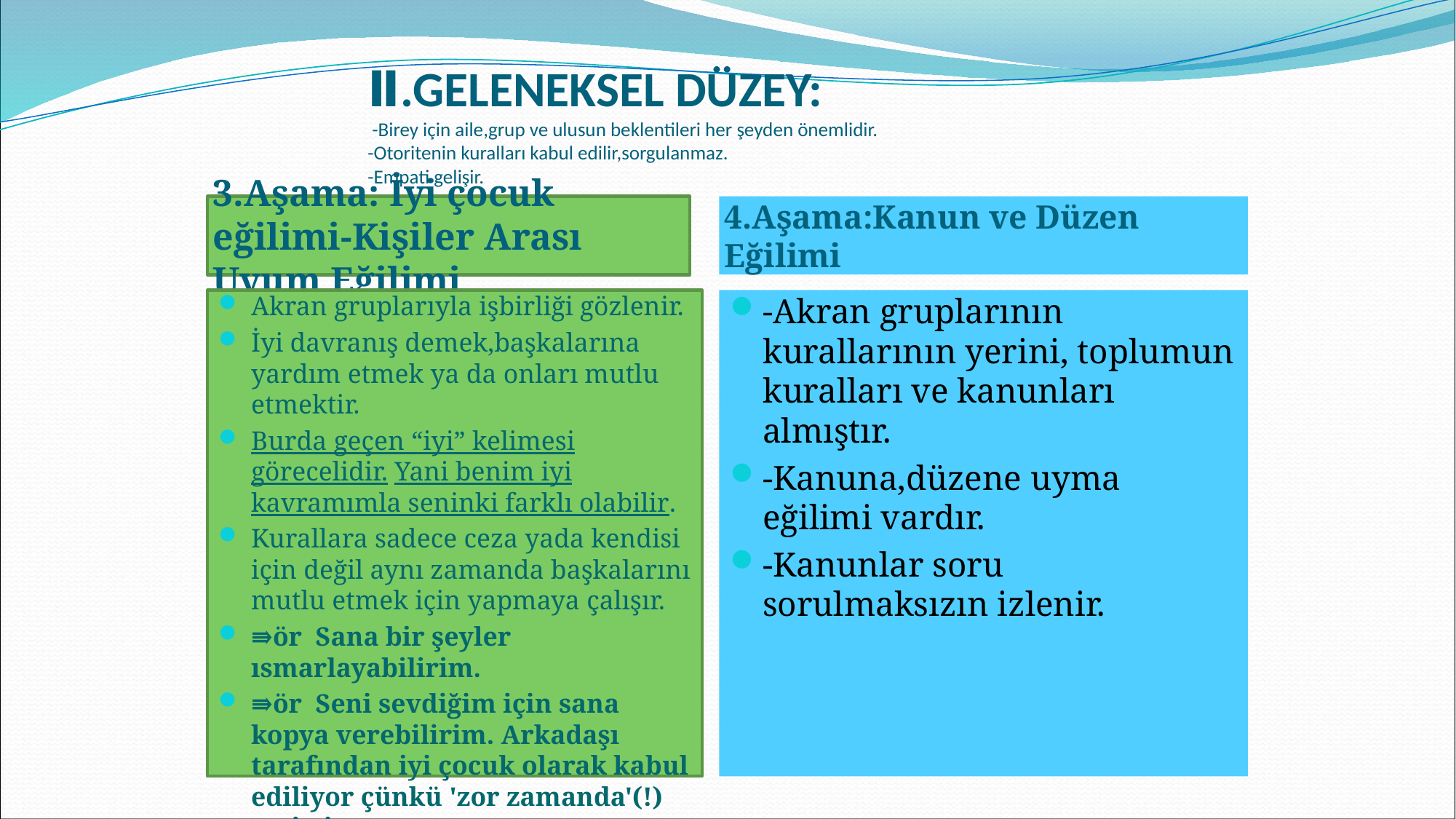

# Ⅱ.GELENEKSEL DÜZEY: -Birey için aile,grup ve ulusun beklentileri her şeyden önemlidir. -Otoritenin kuralları kabul edilir,sorgulanmaz. -Empati gelişir.
3.Aşama: İyi çocuk eğilimi-Kişiler Arası Uyum Eğilimi
4.Aşama:Kanun ve Düzen Eğilimi
Akran gruplarıyla işbirliği gözlenir.
İyi davranış demek,başkalarına yardım etmek ya da onları mutlu etmektir.
Burda geçen “iyi” kelimesi görecelidir. Yani benim iyi kavramımla seninki farklı olabilir.
Kurallara sadece ceza yada kendisi için değil aynı zamanda başkalarını mutlu etmek için yapmaya çalışır.
⇛ör  Sana bir şeyler ısmarlayabilirim.
⇛ör  Seni sevdiğim için sana kopya verebilirim. Arkadaşı tarafından iyi çocuk olarak kabul ediliyor çünkü 'zor zamanda'(!) yetişti.

-Akran gruplarının kurallarının yerini, toplumun kuralları ve kanunları almıştır.
-Kanuna,düzene uyma eğilimi vardır.
-Kanunlar soru sorulmaksızın izlenir.